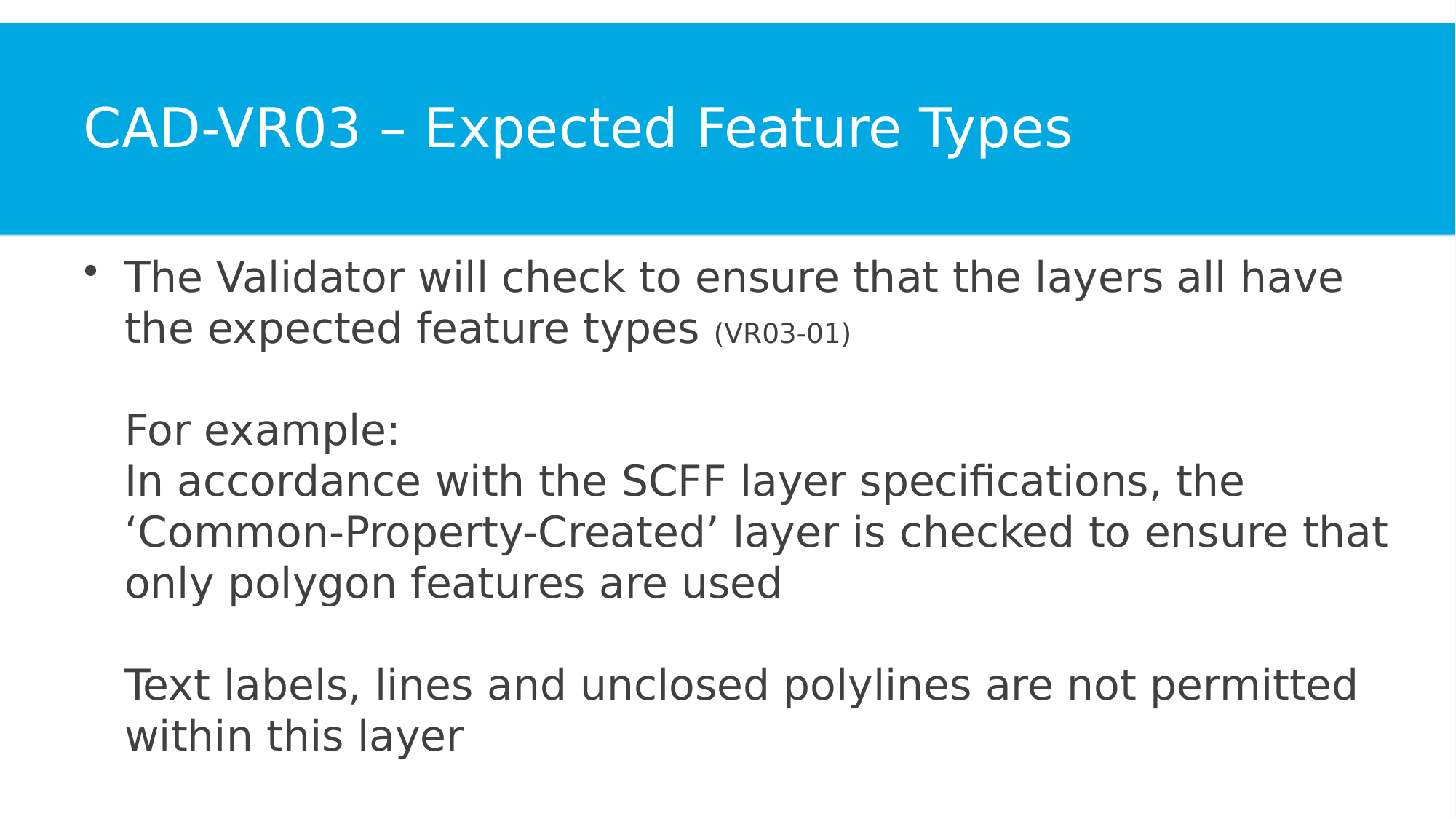

# CAD-VR03 – Expected Feature Types
The Validator will check to ensure that the layers all have the expected feature types (VR03-01)
For example:
In accordance with the SCFF layer specifications, the ‘Common-Property-Created’ layer is checked to ensure that only polygon features are used
Text labels, lines and unclosed polylines are not permitted within this layer